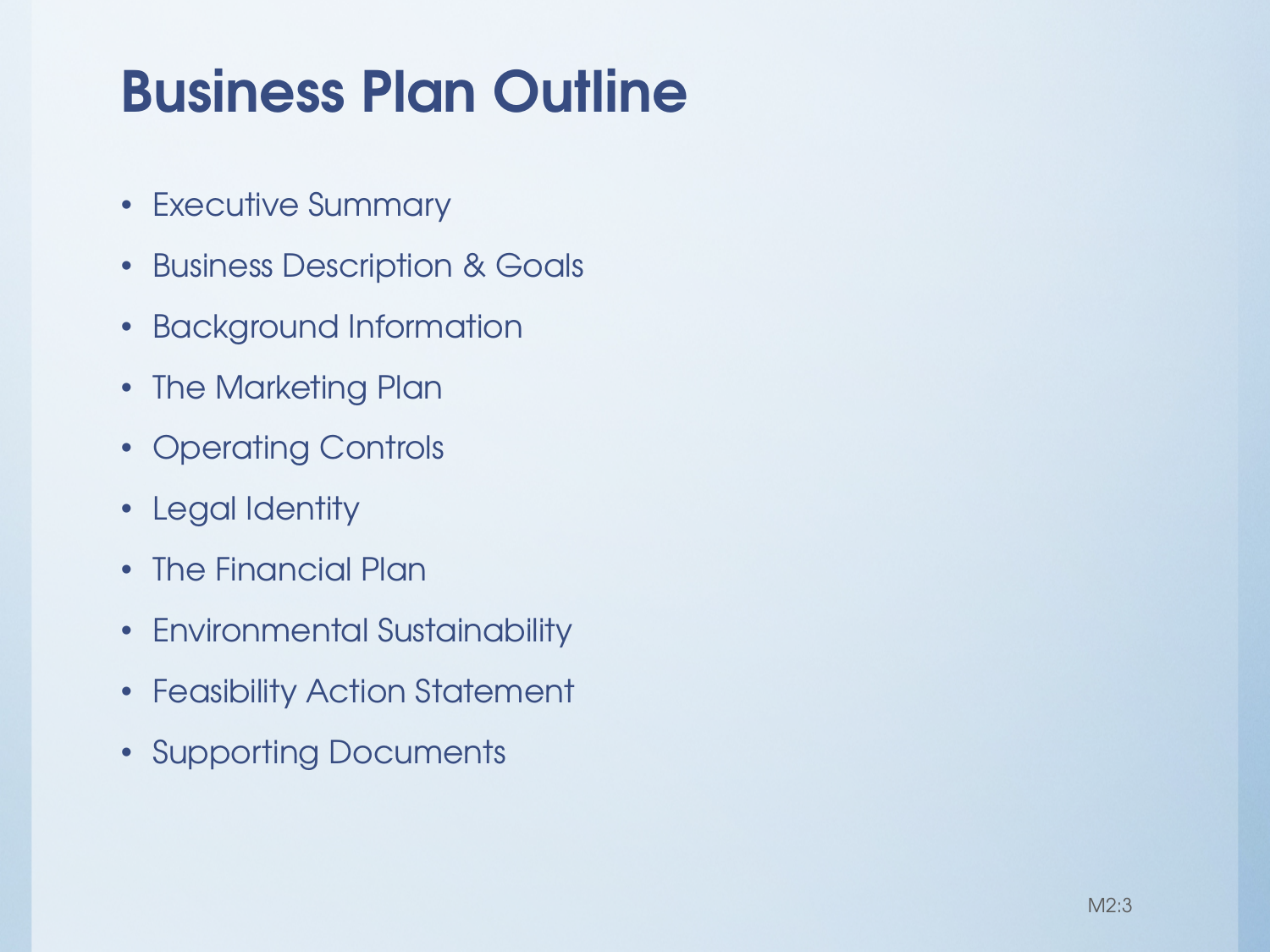

# Business Plan Outline
Executive Summary
Business Description & Goals
Background Information
The Marketing Plan
Operating Controls
Legal Identity
The Financial Plan
Environmental Sustainability
Feasibility Action Statement
Supporting Documents

M2:3